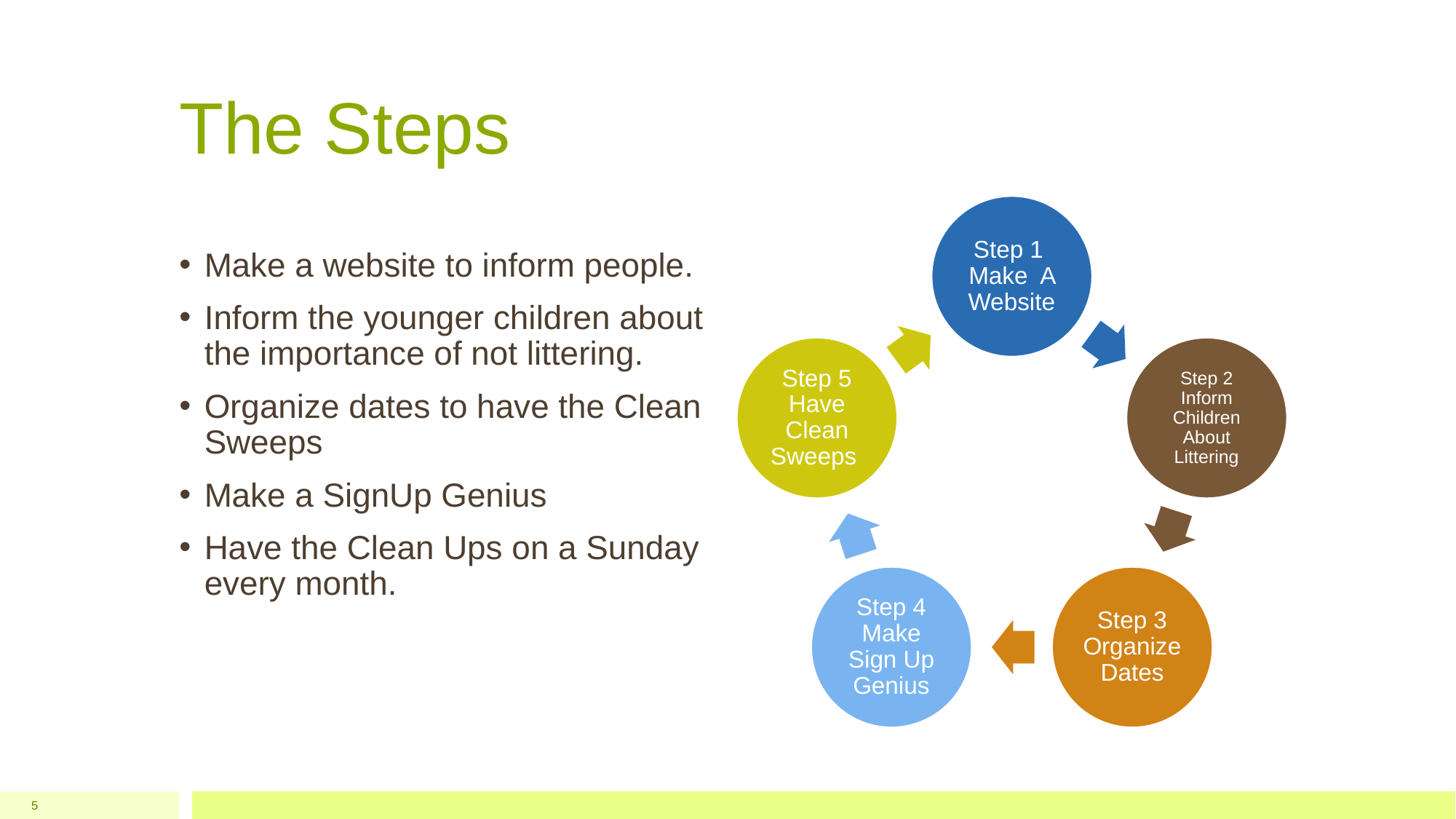

# The Steps
Step 1
Make  A Website

Step 2
Inform Children About Littering

Step 3
Organize Dates

Step 4
Make Sign Up Genius

Step 5
Have Clean Sweeps

Make a website to inform people.
Inform the younger children about the importance of not littering.
Organize dates to have the Clean Sweeps
Make a SignUp Genius
Have the Clean Ups on a Sunday every month.
5